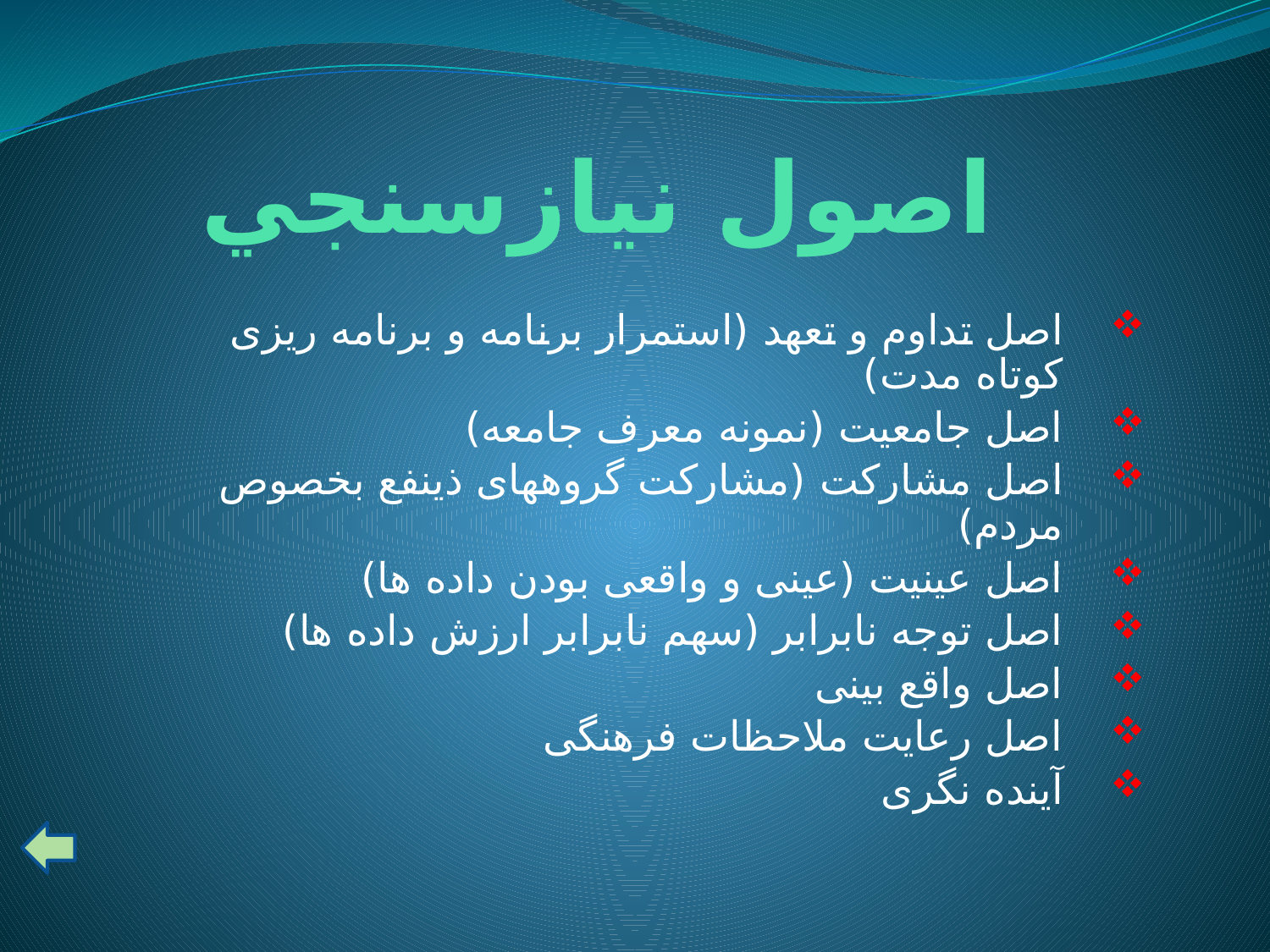

# اصول نيازسنجي
اصل تداوم و تعهد (استمرار برنامه و برنامه ریزی کوتاه مدت)
اصل جامعيت (نمونه معرف جامعه)
اصل مشاركت (مشارکت گروههای ذینفع بخصوص مردم)
اصل عينيت (عینی و واقعی بودن داده ها)
اصل توجه نابرابر (سهم نابرابر ارزش داده ها)
اصل واقع بینی
اصل رعایت ملاحظات فرهنگی
آینده نگری